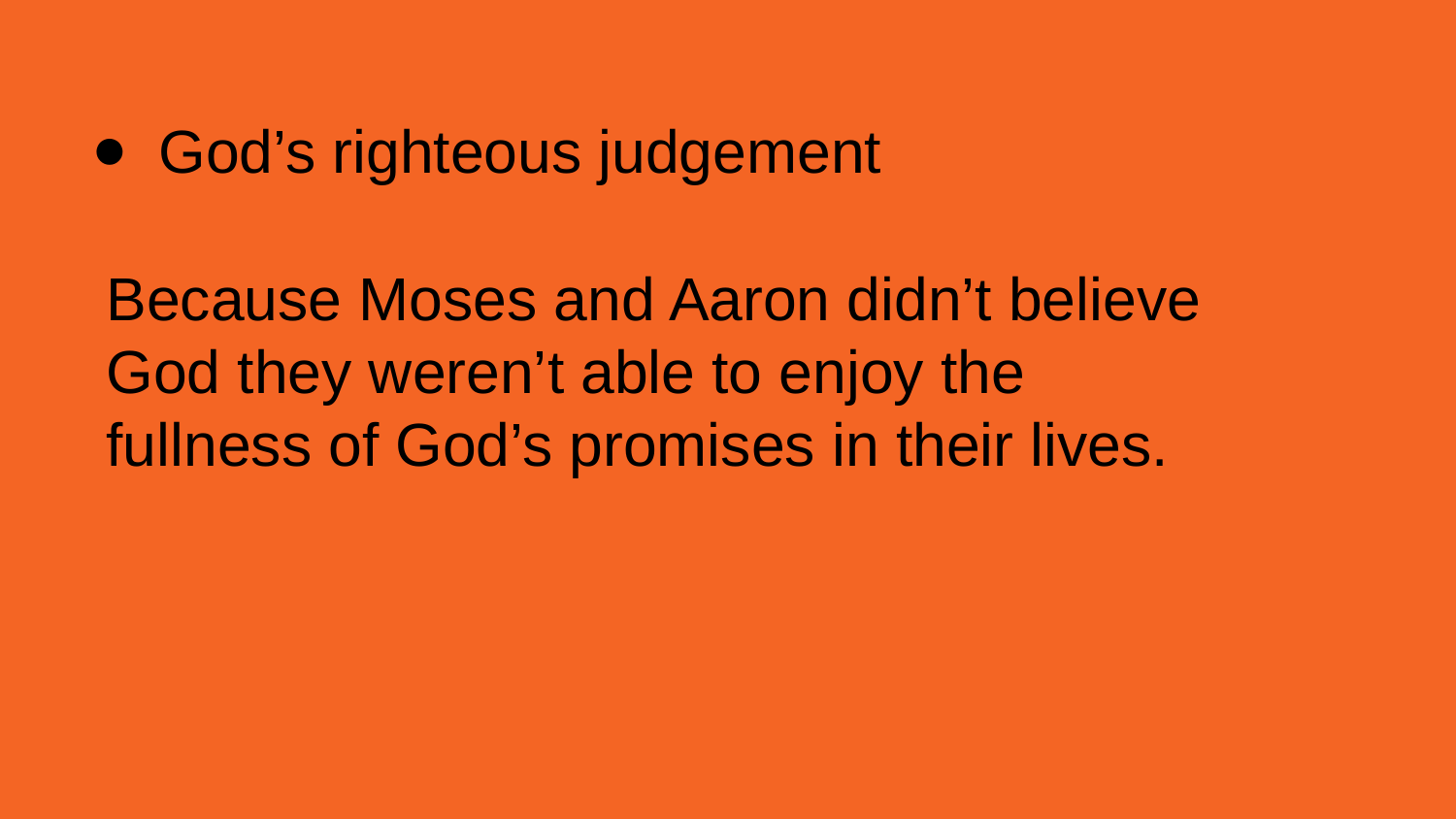

God’s righteous judgement

Because Moses and Aaron didn’t believe God they weren’t able to enjoy the fullness of God’s promises in their lives.